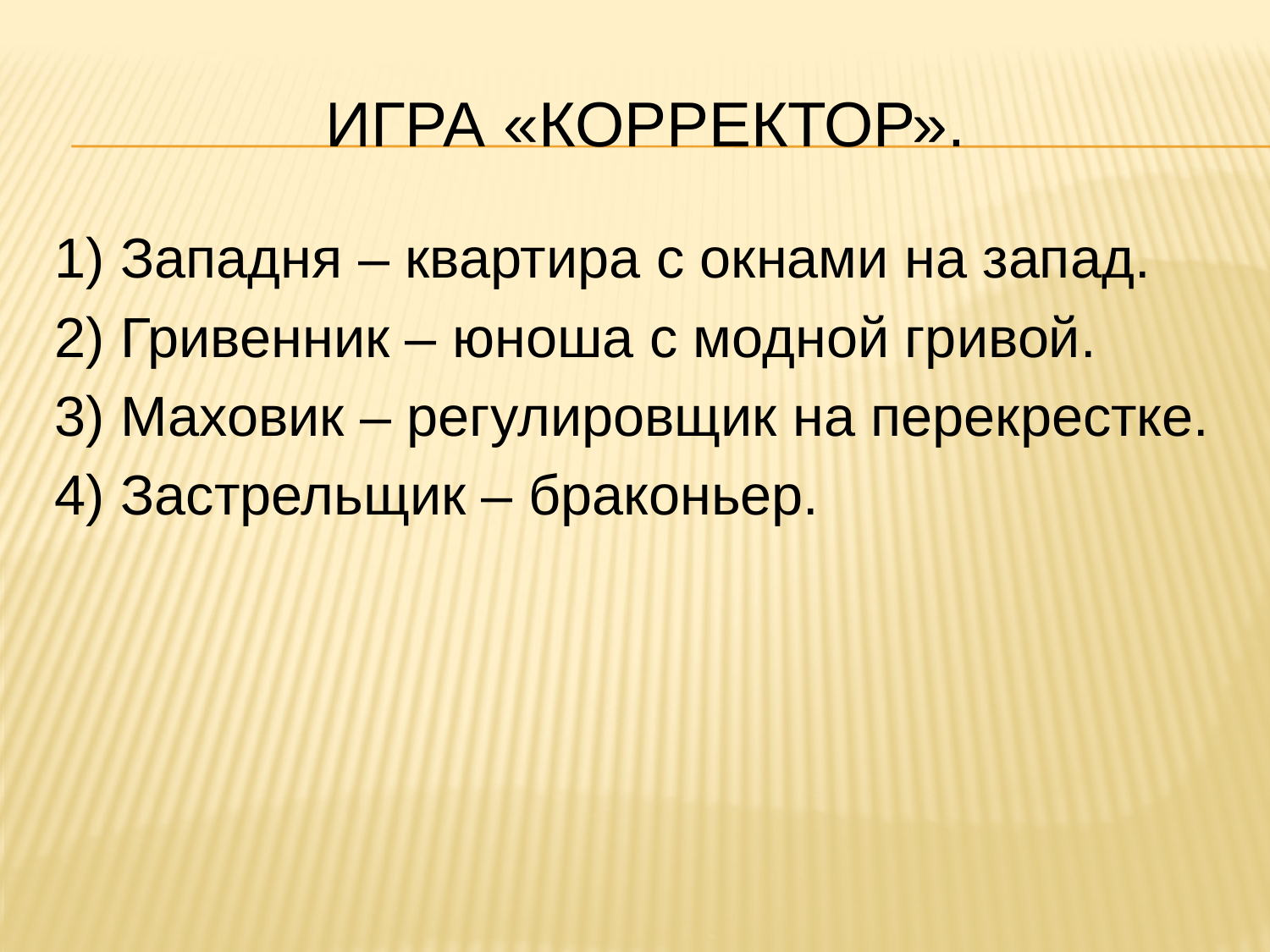

# Игра «Корректор».
1) Западня – квартира с окнами на запад.
2) Гривенник – юноша с модной гривой.
3) Маховик – регулировщик на перекрестке.
4) Застрельщик – браконьер.